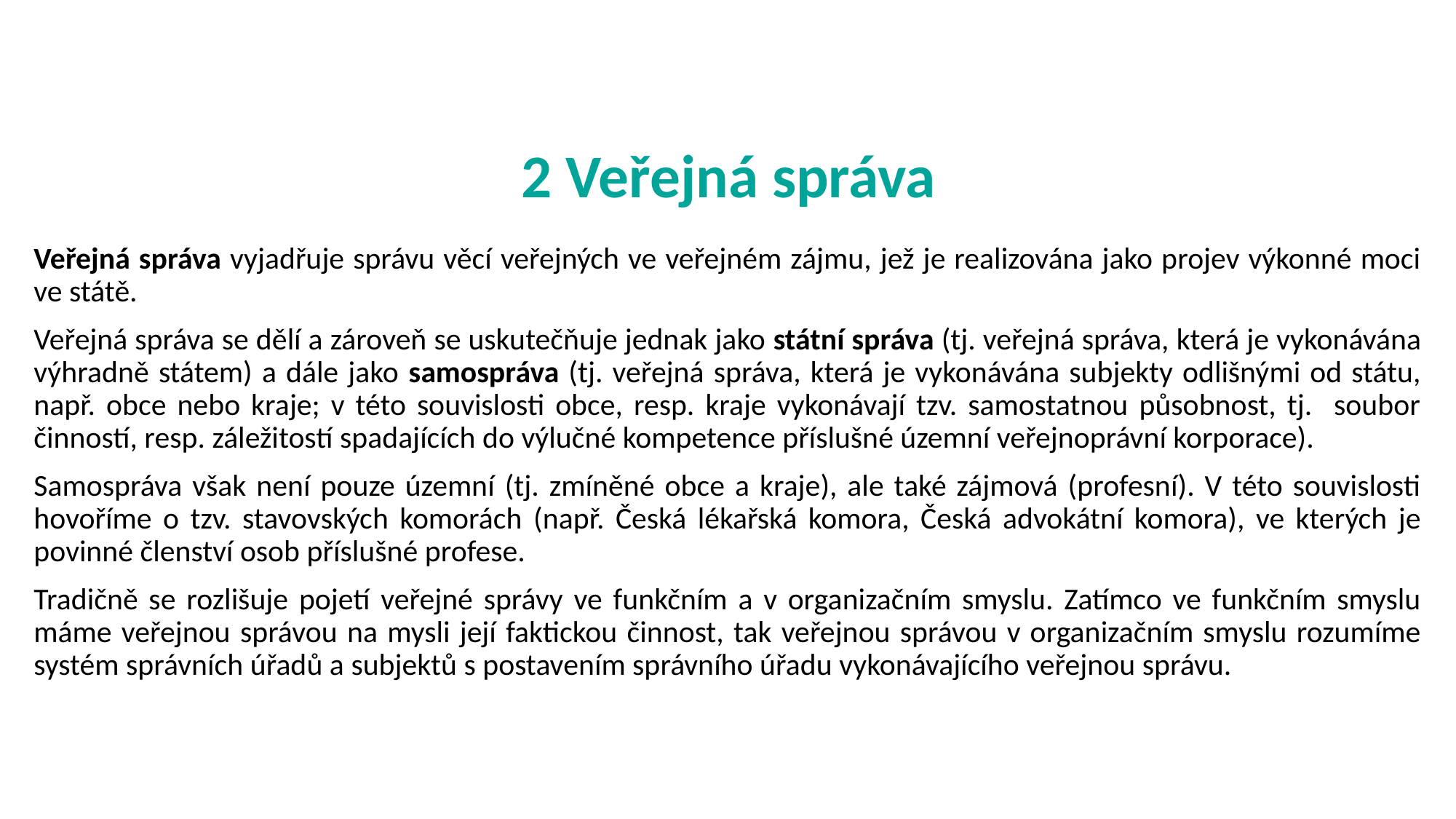

# 2 Veřejná správa
Veřejná správa vyjadřuje správu věcí veřejných ve veřejném zájmu, jež je realizována jako projev výkonné moci ve státě.
Veřejná správa se dělí a zároveň se uskutečňuje jednak jako státní správa (tj. veřejná správa, která je vykonávána výhradně státem) a dále jako samospráva (tj. veřejná správa, která je vykonávána subjekty odlišnými od státu, např. obce nebo kraje; v této souvislosti obce, resp. kraje vykonávají tzv. samostatnou působnost, tj.  soubor činností, resp. záležitostí spadajících do výlučné kompetence příslušné územní veřejnoprávní korporace).
Samospráva však není pouze územní (tj. zmíněné obce a kraje), ale také zájmová (profesní). V této souvislosti hovoříme o tzv. stavovských komorách (např. Česká lékařská komora, Česká advokátní komora), ve kterých je povinné členství osob příslušné profese.
Tradičně se rozlišuje pojetí veřejné správy ve funkčním a v organizačním smyslu. Zatímco ve funkčním smyslu máme veřejnou správou na mysli její faktickou činnost, tak veřejnou správou v organizačním smyslu rozumíme systém správních úřadů a subjektů s postavením správního úřadu vykonávajícího veřejnou správu.